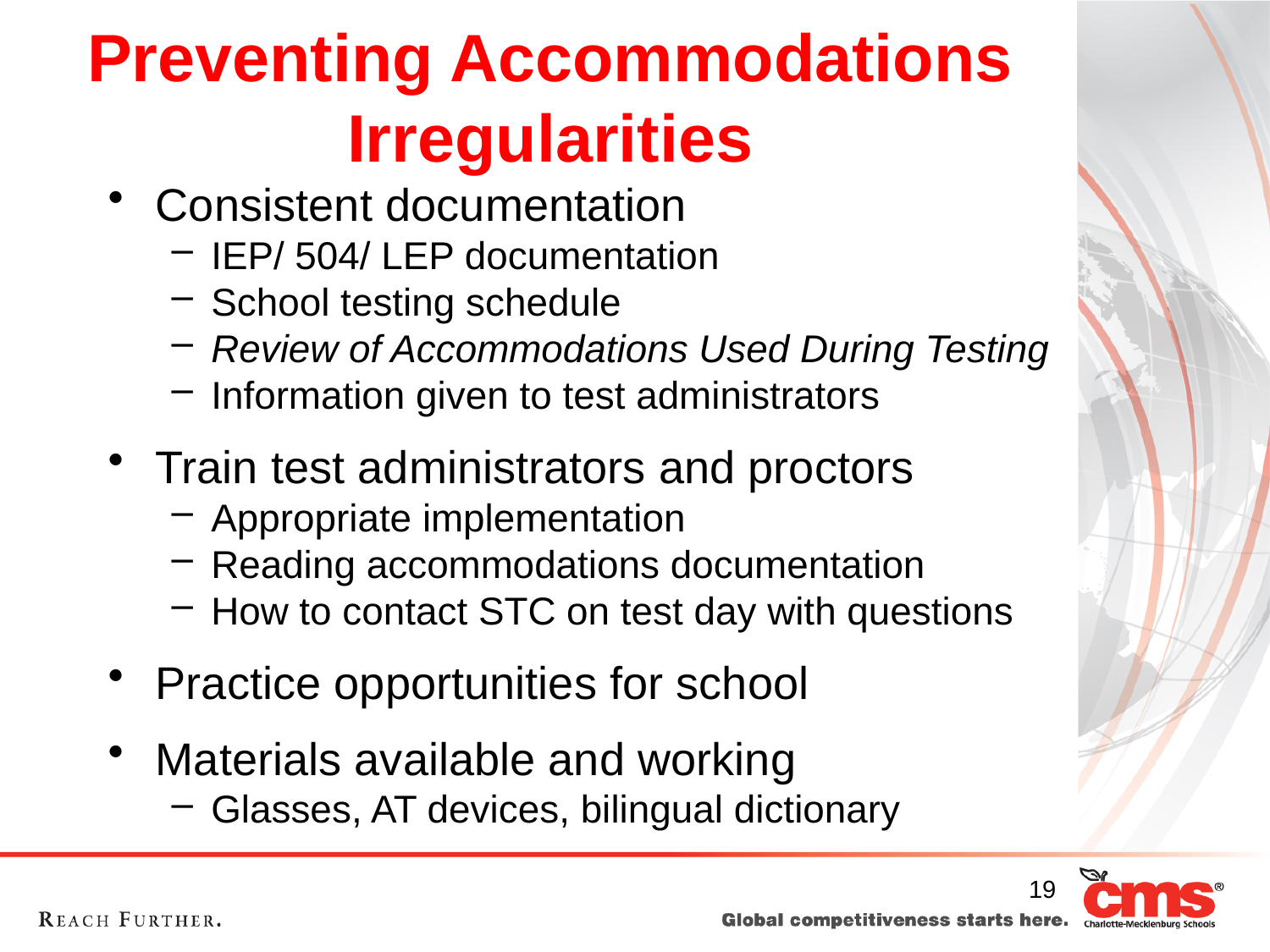

# Preventing Accommodations Irregularities
Consistent documentation
IEP/ 504/ LEP documentation
School testing schedule
Review of Accommodations Used During Testing
Information given to test administrators
Train test administrators and proctors
Appropriate implementation
Reading accommodations documentation
How to contact STC on test day with questions
Practice opportunities for school
Materials available and working
Glasses, AT devices, bilingual dictionary

19